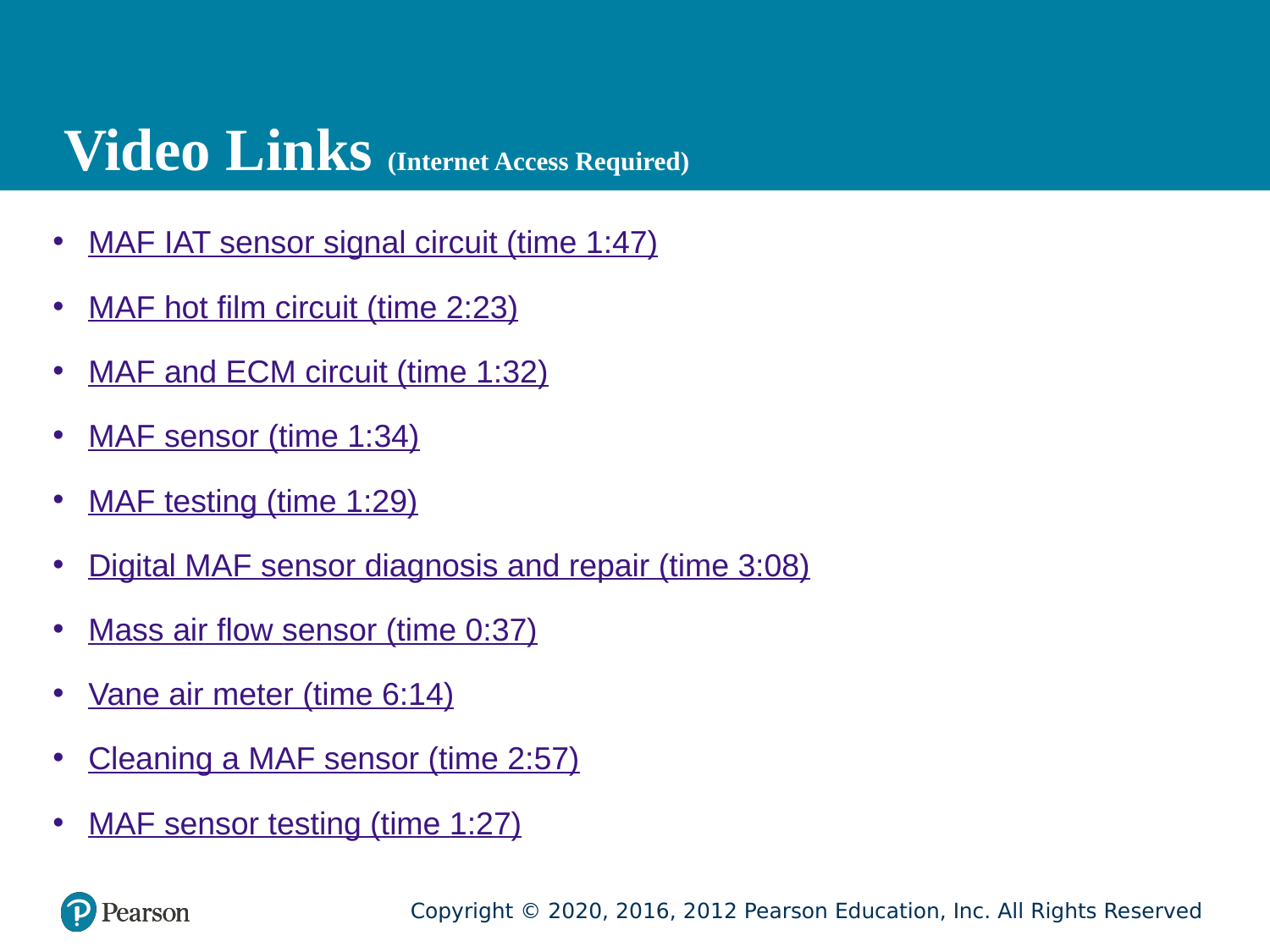

# Video Links (Internet Access Required)
MAF IAT sensor signal circuit (time 1:47)
MAF hot film circuit (time 2:23)
MAF and ECM circuit (time 1:32)
MAF sensor (time 1:34)
MAF testing (time 1:29)
Digital MAF sensor diagnosis and repair (time 3:08)
Mass air flow sensor (time 0:37)
Vane air meter (time 6:14)
Cleaning a MAF sensor (time 2:57)
MAF sensor testing (time 1:27)